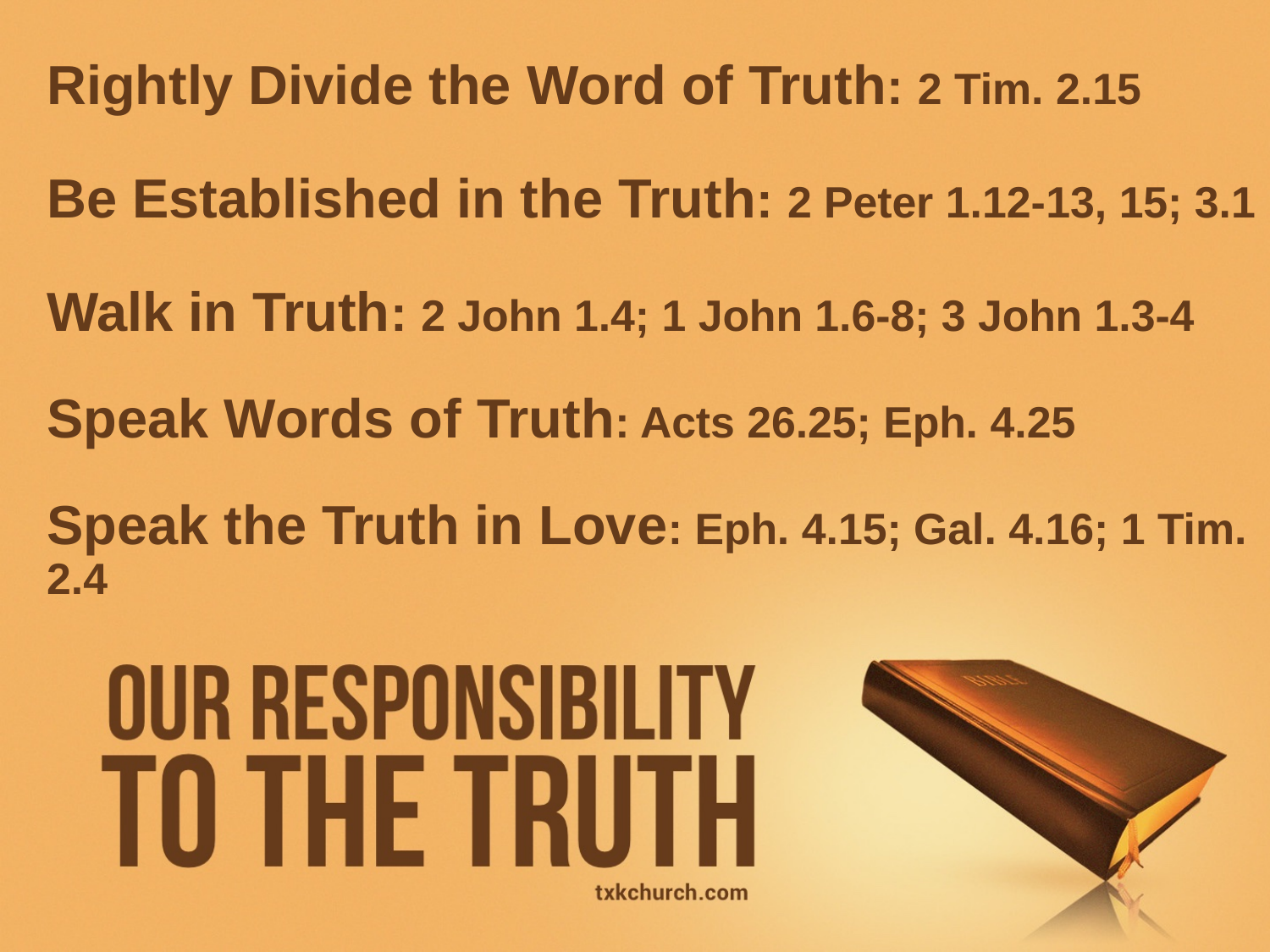

Rightly Divide the Word of Truth: 2 Tim. 2.15

Be Established in the Truth: 2 Peter 1.12-13, 15; 3.1

Walk in Truth: 2 John 1.4; 1 John 1.6-8; 3 John 1.3-4

Speak Words of Truth: Acts 26.25; Eph. 4.25

Speak the Truth in Love: Eph. 4.15; Gal. 4.16; 1 Tim. 2.4